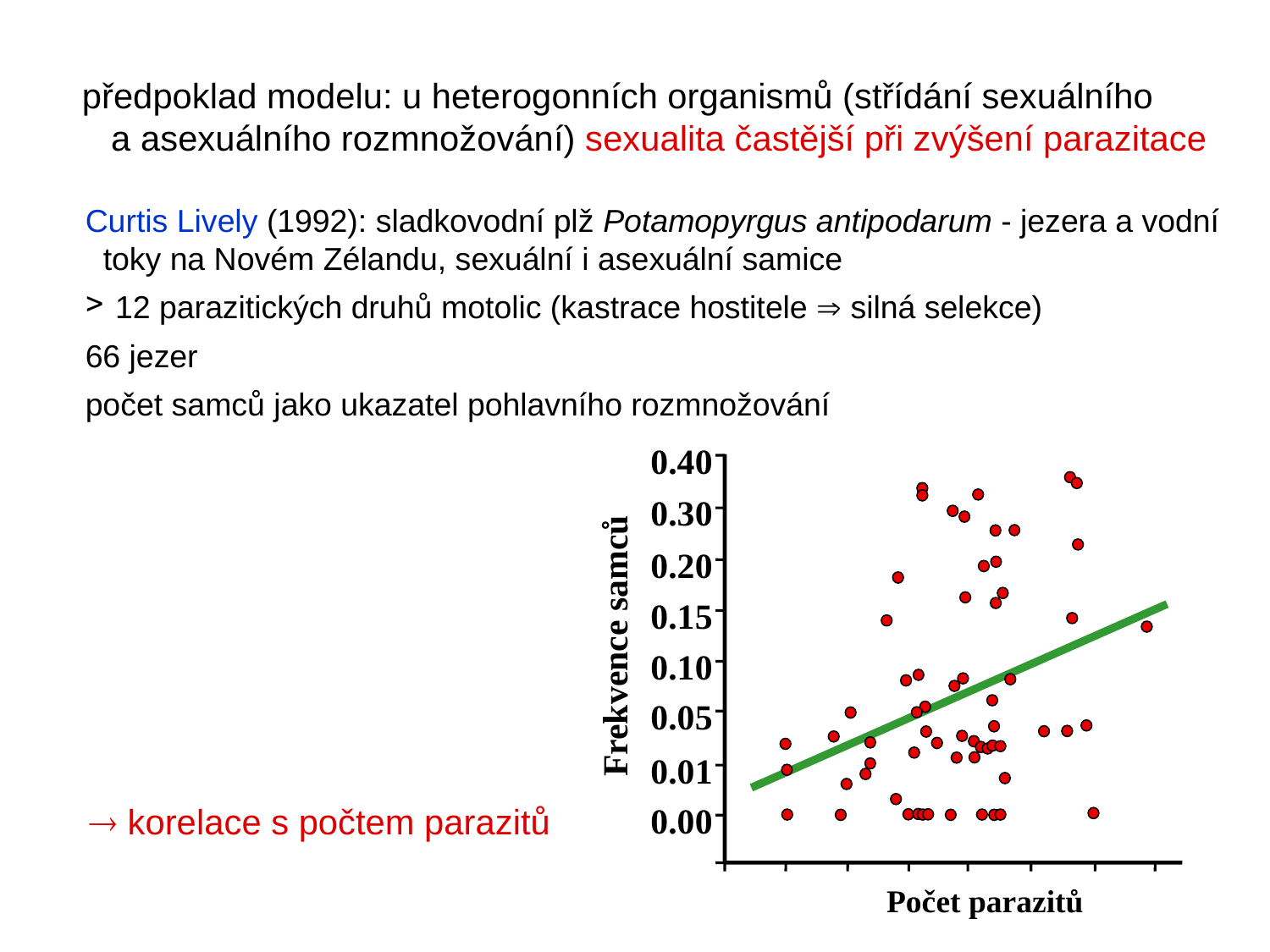

předpoklad modelu: u heterogonních organismů (střídání sexuálního
   a asexuálního rozmnožování) sexualita častější při zvýšení parazitace
Curtis Lively (1992): sladkovodní plž Potamopyrgus antipodarum - jezera a vodní
  toky na Novém Zélandu, sexuální i asexuální samice
12 parazitických druhů motolic (kastrace hostitele ⇒ silná selekce)
66 jezer
počet samců jako ukazatel pohlavního rozmnožování
0.40
0.30
0.20
0.15
0.10
0.05
0.01
0.00

Frekvence samců

Počet parazitů
→ korelace s počtem parazitů